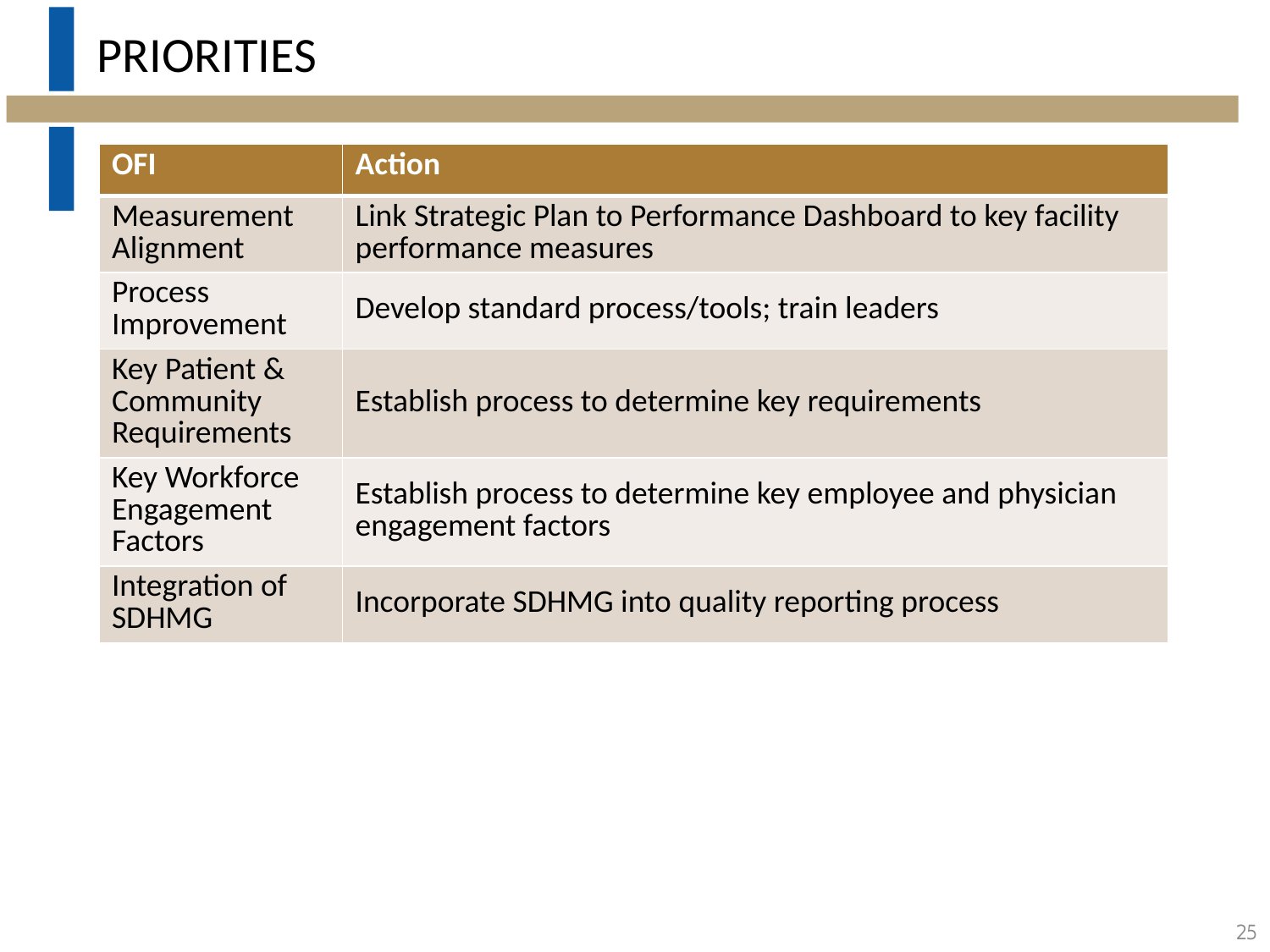

# Priorities
| OFI | Action |
| --- | --- |
| Measurement Alignment | Link Strategic Plan to Performance Dashboard to key facility performance measures |
| Process Improvement | Develop standard process/tools; train leaders |
| Key Patient & Community Requirements | Establish process to determine key requirements |
| Key Workforce Engagement Factors | Establish process to determine key employee and physician engagement factors |
| Integration of SDHMG | Incorporate SDHMG into quality reporting process |
25